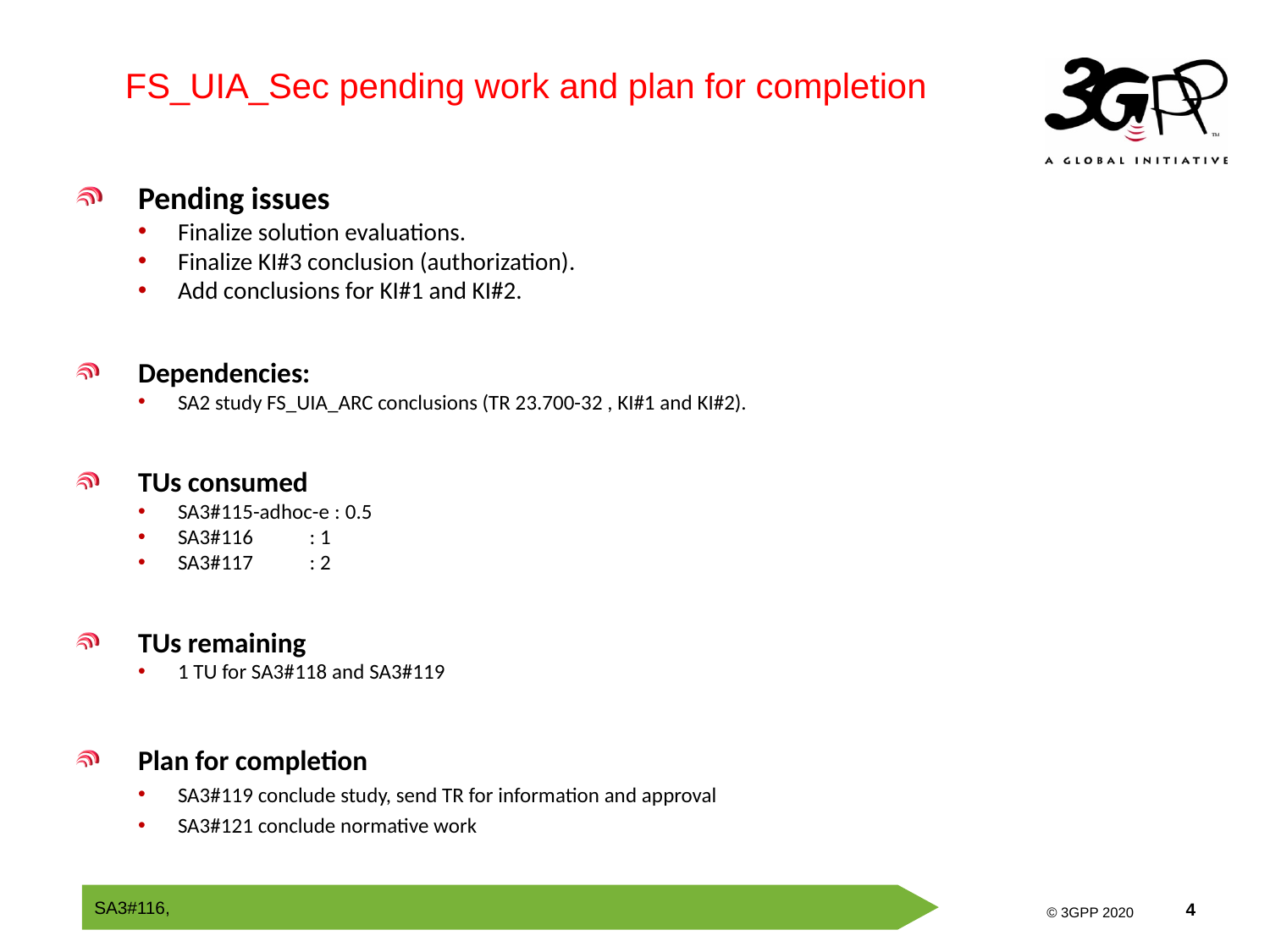

FS_UIA_Sec pending work and plan for completion
Pending issues
Finalize solution evaluations.
Finalize KI#3 conclusion (authorization).
Add conclusions for KI#1 and KI#2.

Dependencies:
SA2 study FS_UIA_ARC conclusions (TR 23.700-32 , KI#1 and KI#2).

TUs consumed
SA3#115-adhoc-e : 0.5
SA3#116	 : 1
SA3#117	 : 2

TUs remaining
1 TU for SA3#118 and SA3#119

Plan for completion
SA3#119 conclude study, send TR for information and approval
SA3#121 conclude normative work